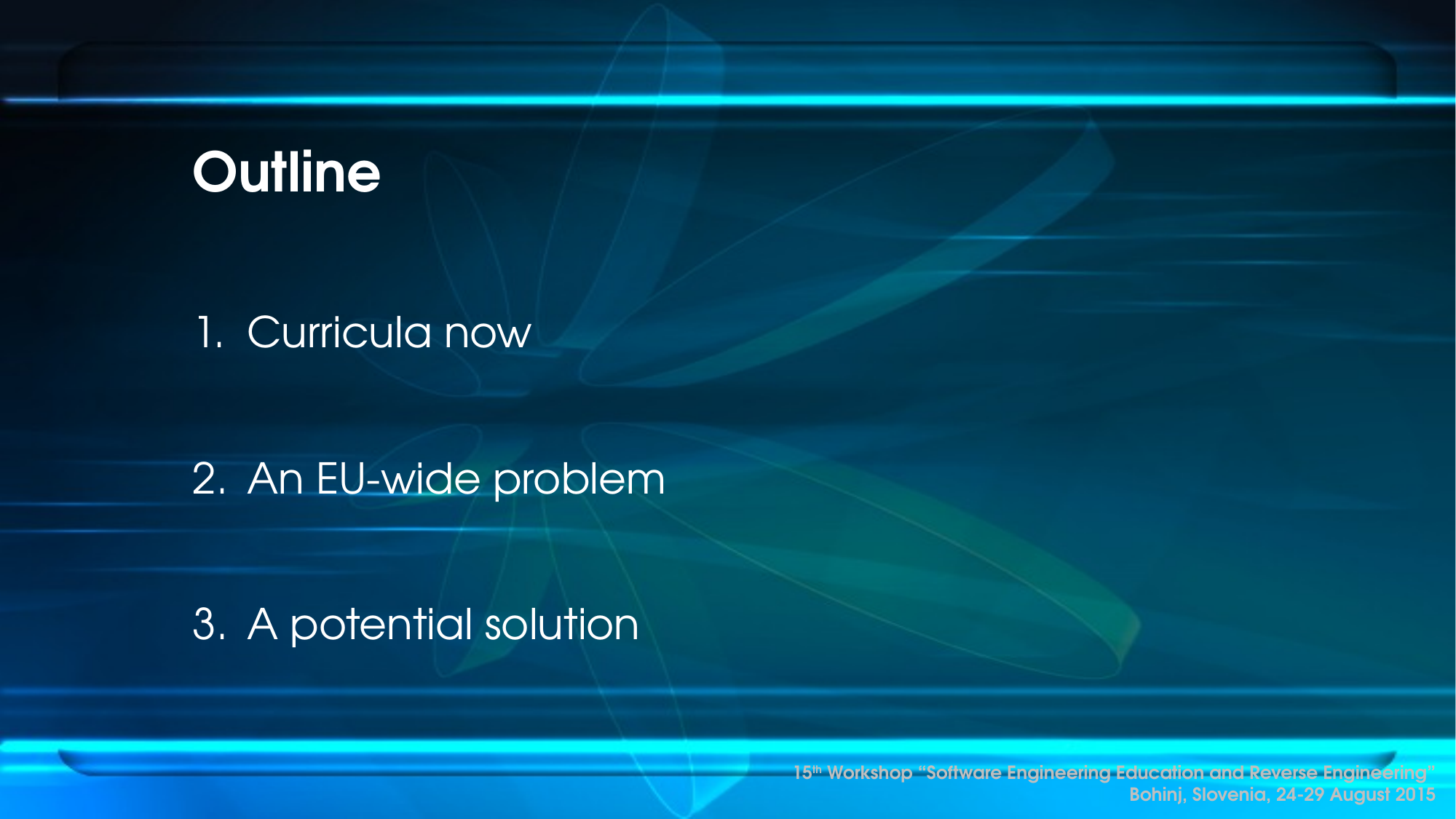

# Outline

Curricula now

An EU-wide problem

A potential solution